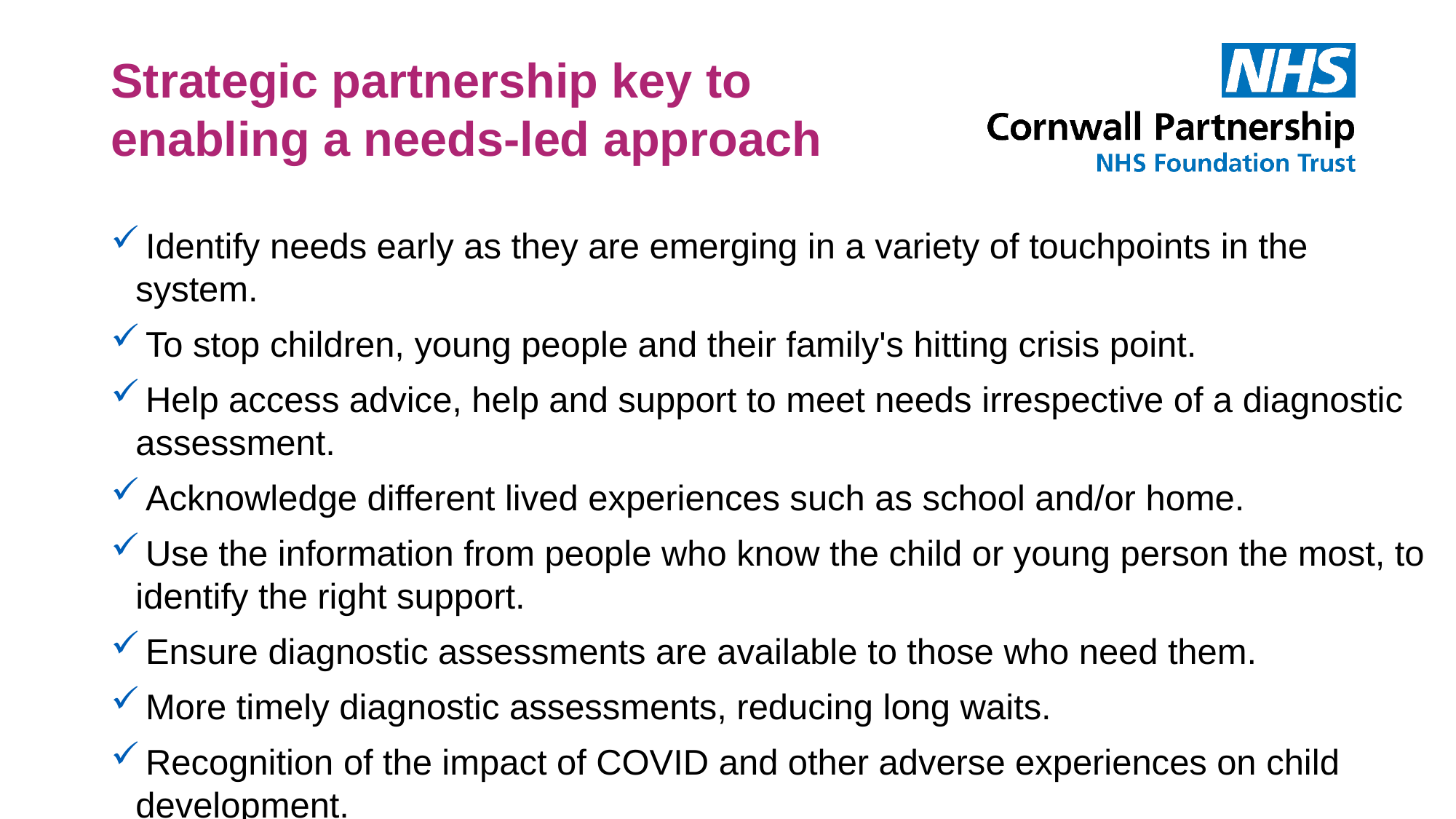

# Strategic partnership key to enabling a needs-led approach
 Identify needs early as they are emerging in a variety of touchpoints in the system.
 To stop children, young people and their family's hitting crisis point.
 Help access advice, help and support to meet needs irrespective of a diagnostic assessment.
 Acknowledge different lived experiences such as school and/or home.
 Use the information from people who know the child or young person the most, to identify the right support.
 Ensure diagnostic assessments are available to those who need them.
 More timely diagnostic assessments, reducing long waits.
 Recognition of the impact of COVID and other adverse experiences on child development.